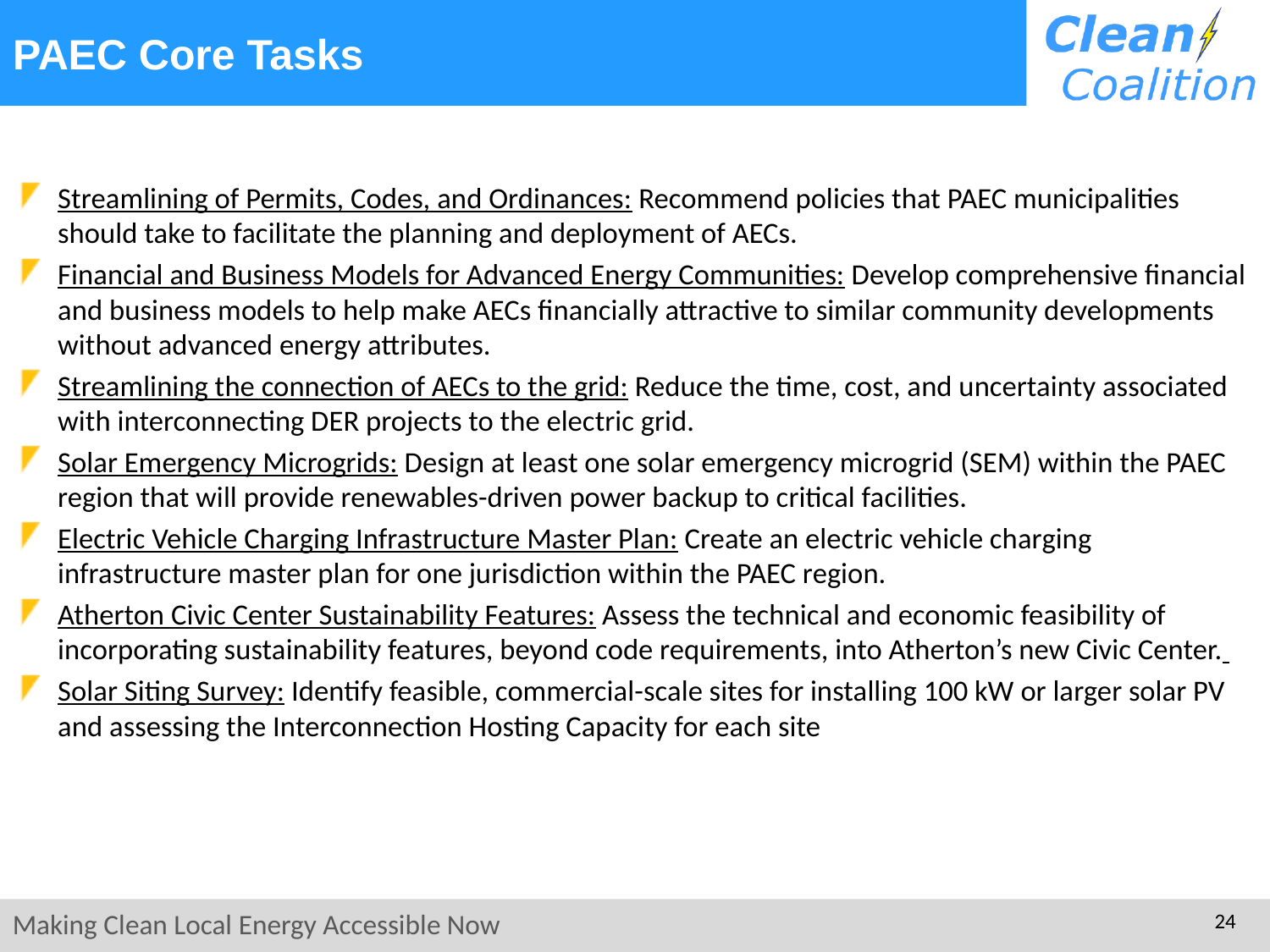

# PAEC Core Tasks
Streamlining of Permits, Codes, and Ordinances: Recommend policies that PAEC municipalities should take to facilitate the planning and deployment of AECs.
Financial and Business Models for Advanced Energy Communities: Develop comprehensive financial and business models to help make AECs financially attractive to similar community developments without advanced energy attributes.
Streamlining the connection of AECs to the grid: Reduce the time, cost, and uncertainty associated with interconnecting DER projects to the electric grid.
Solar Emergency Microgrids: Design at least one solar emergency microgrid (SEM) within the PAEC region that will provide renewables-driven power backup to critical facilities.
Electric Vehicle Charging Infrastructure Master Plan: Create an electric vehicle charging infrastructure master plan for one jurisdiction within the PAEC region.
Atherton Civic Center Sustainability Features: Assess the technical and economic feasibility of incorporating sustainability features, beyond code requirements, into Atherton’s new Civic Center.
Solar Siting Survey: Identify feasible, commercial-scale sites for installing 100 kW or larger solar PV and assessing the Interconnection Hosting Capacity for each site